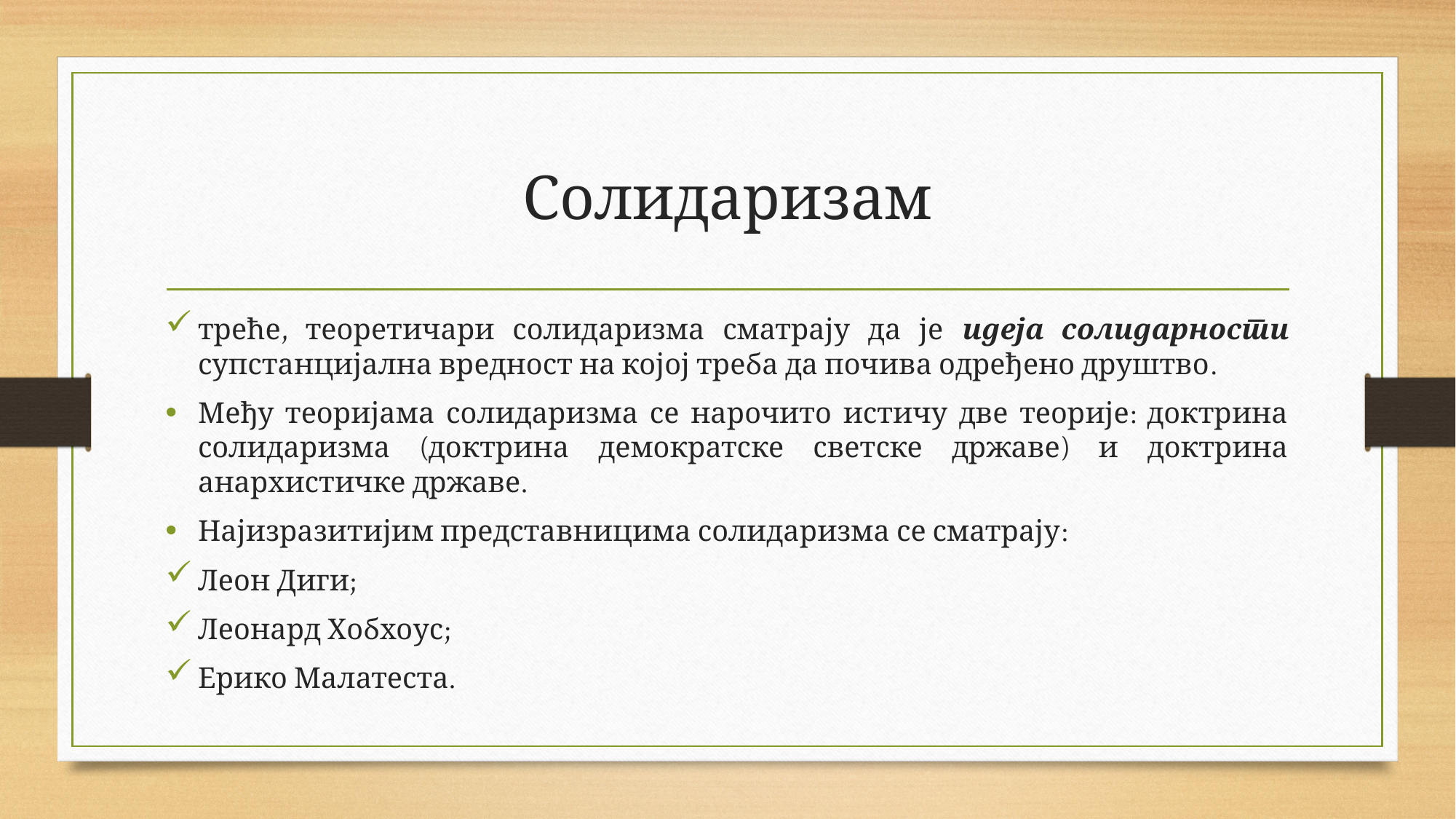

# Солидаризам
треће, теоретичари солидаризма сматрају да је идеја солидарности супстанцијална вредност на којој треба да почива одређено друштво.
Међу теоријама солидаризма се нарочито истичу две теорије: доктрина солидаризма (доктрина демократске светске државе) и доктрина анархистичке државе.
Најизразитијим представницима солидаризма се сматрају:
Леон Диги;
Леонард Хобхоус;
Ерико Малатеста.